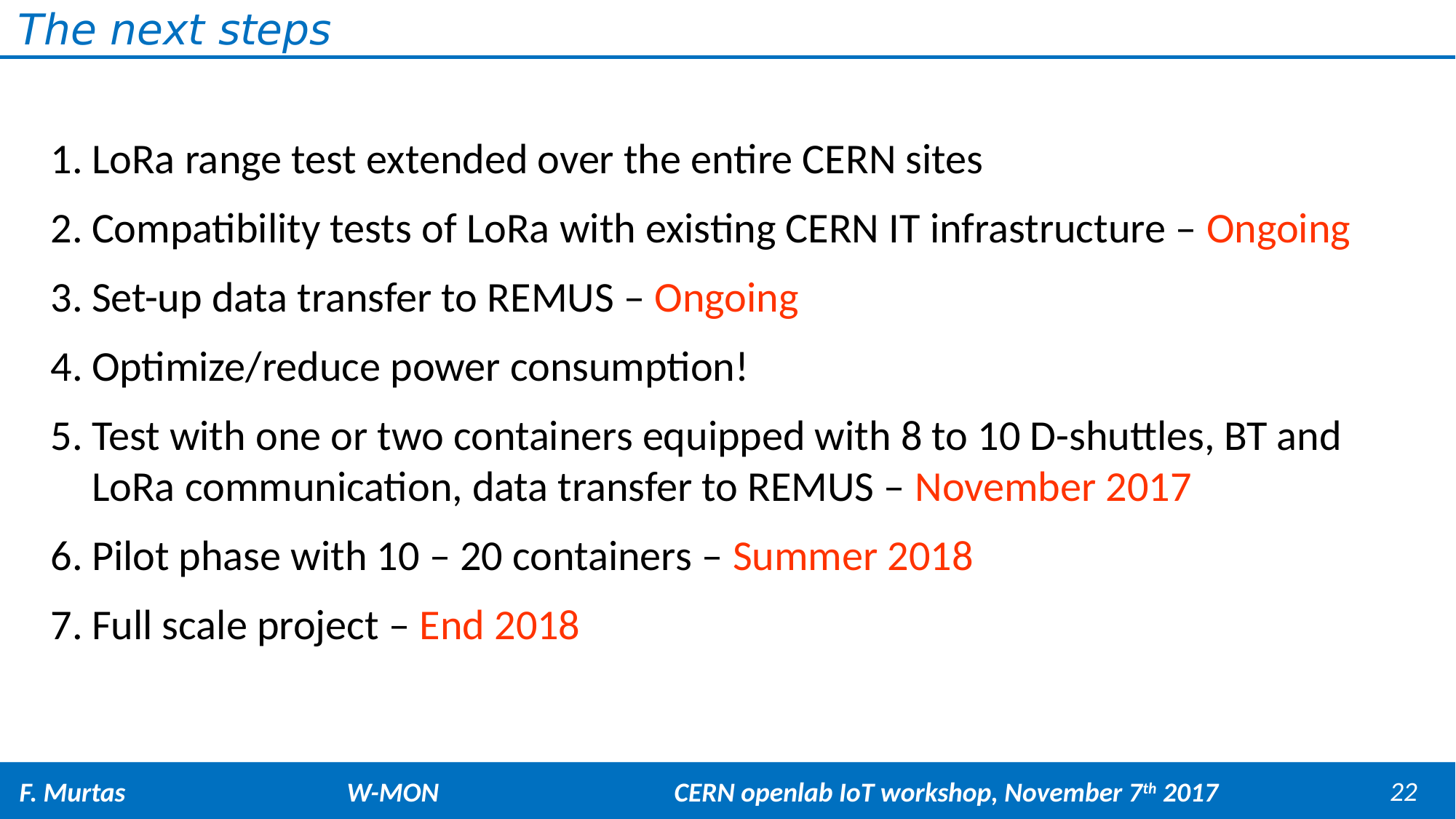

The next steps
LoRa range test extended over the entire CERN sites
Compatibility tests of LoRa with existing CERN IT infrastructure – Ongoing
Set-up data transfer to REMUS – Ongoing
Optimize/reduce power consumption!
Test with one or two containers equipped with 8 to 10 D-shuttles, BT and LoRa communication, data transfer to REMUS – November 2017
Pilot phase with 10 – 20 containers – Summer 2018
Full scale project – End 2018
22